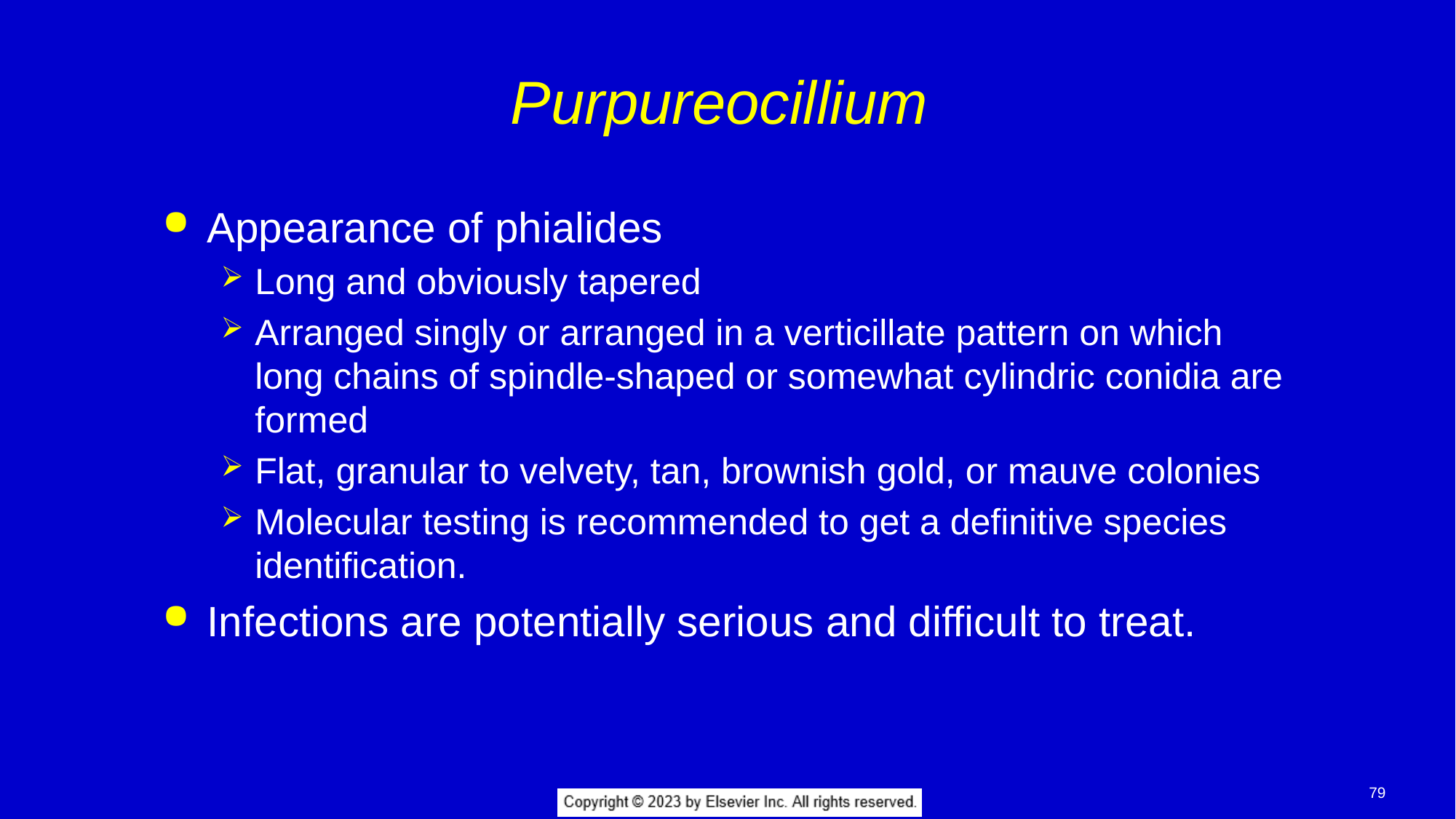

# Purpureocillium
Appearance of phialides
Long and obviously tapered
Arranged singly or arranged in a verticillate pattern on which long chains of spindle-shaped or somewhat cylindric conidia are formed
Flat, granular to velvety, tan, brownish gold, or mauve colonies
Molecular testing is recommended to get a definitive species identification.
Infections are potentially serious and difficult to treat.